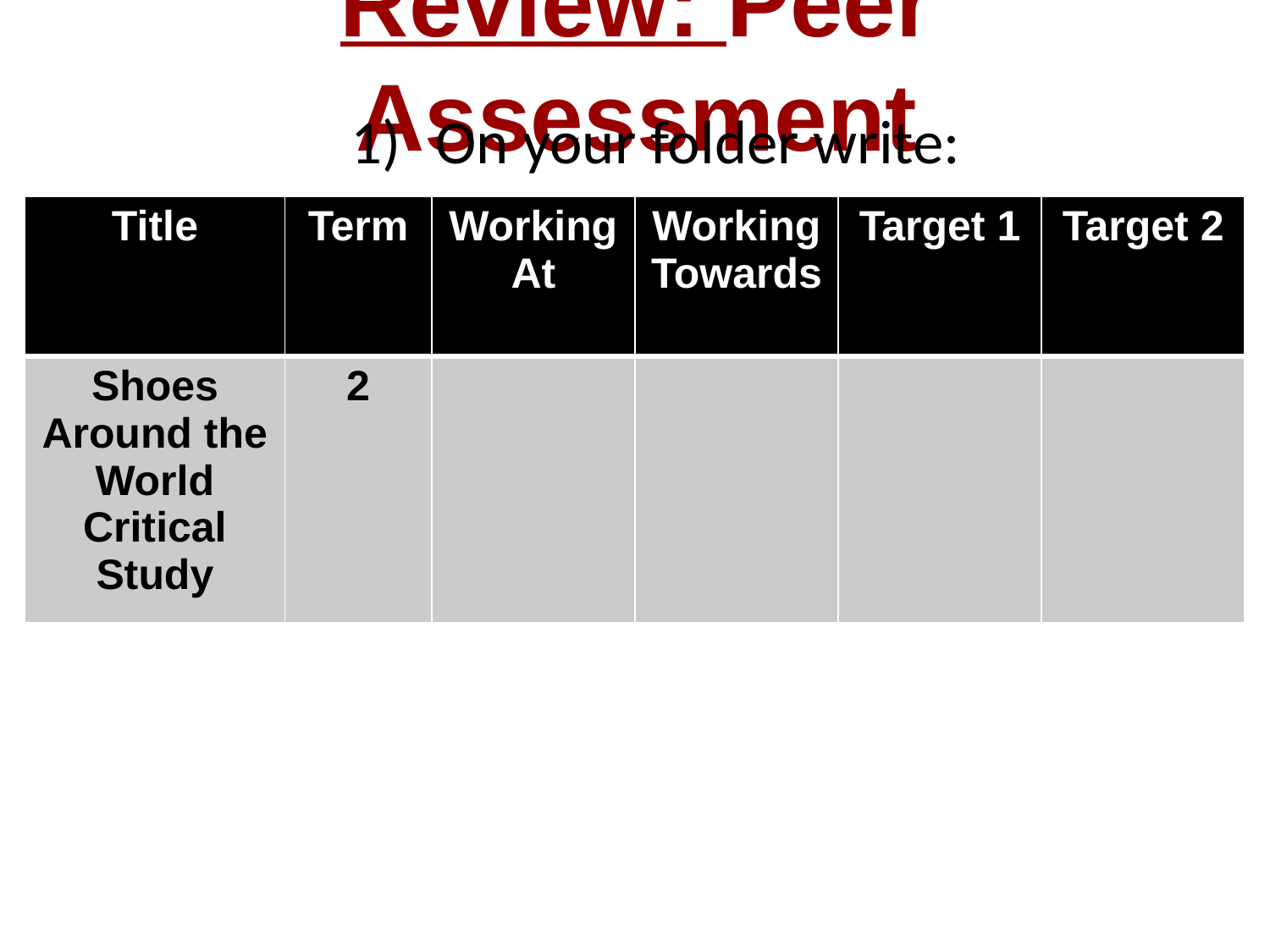

Review: Peer Assessment
On your folder write:

| Title | Term | Working At | Working Towards | Target 1 | Target 2 |
| --- | --- | --- | --- | --- | --- |
| Shoes Around the World Critical Study | 2 |  |  |  |  |